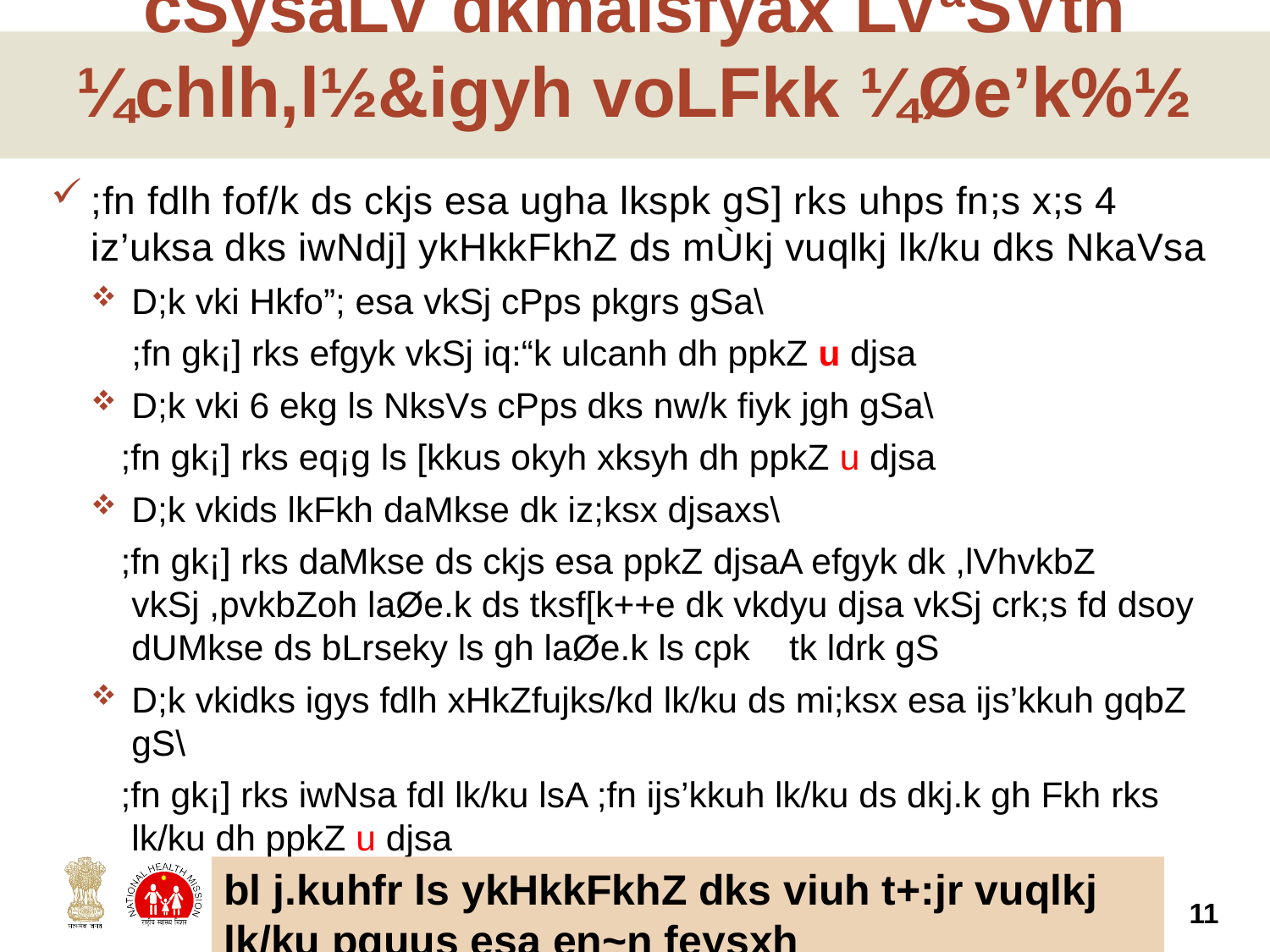

# cSysaLV dkmalsfyax LVªSVth ¼chlh,l½&igyh voLFkk ¼Øe’k%½
;fn fdlh fof/k ds ckjs esa ugha lkspk gS] rks uhps fn;s x;s 4 iz’uksa dks iwNdj] ykHkkFkhZ ds mÙkj vuqlkj lk/ku dks NkaVsa
D;k vki Hkfo”; esa vkSj cPps pkgrs gSa\
	;fn gk¡] rks efgyk vkSj iq:“k ulcanh dh ppkZ u djsa
D;k vki 6 ekg ls NksVs cPps dks nw/k fiyk jgh gSa\
   ;fn gk¡] rks eq¡g ls [kkus okyh xksyh dh ppkZ u djsa
D;k vkids lkFkh daMkse dk iz;ksx djsaxs\
   ;fn gk¡] rks daMkse ds ckjs esa ppkZ djsaA efgyk dk ,lVhvkbZ vkSj ,pvkbZoh laØe.k ds tksf[k++e dk vkdyu djsa vkSj crk;s fd dsoy dUMkse ds bLrseky ls gh laØe.k ls cpk 	 tk ldrk gS
D;k vkidks igys fdlh xHkZfujks/kd lk/ku ds mi;ksx esa ijs’kkuh gqbZ gS\
   ;fn gk¡] rks iwNsa fdl lk/ku lsA ;fn ijs’kkuh lk/ku ds dkj.k gh Fkh rks lk/ku dh ppkZ u djsa

bl j.kuhfr ls ykHkkFkhZ dks viuh t+:jr vuqlkj lk/ku pquus esa en~n feysxh
11